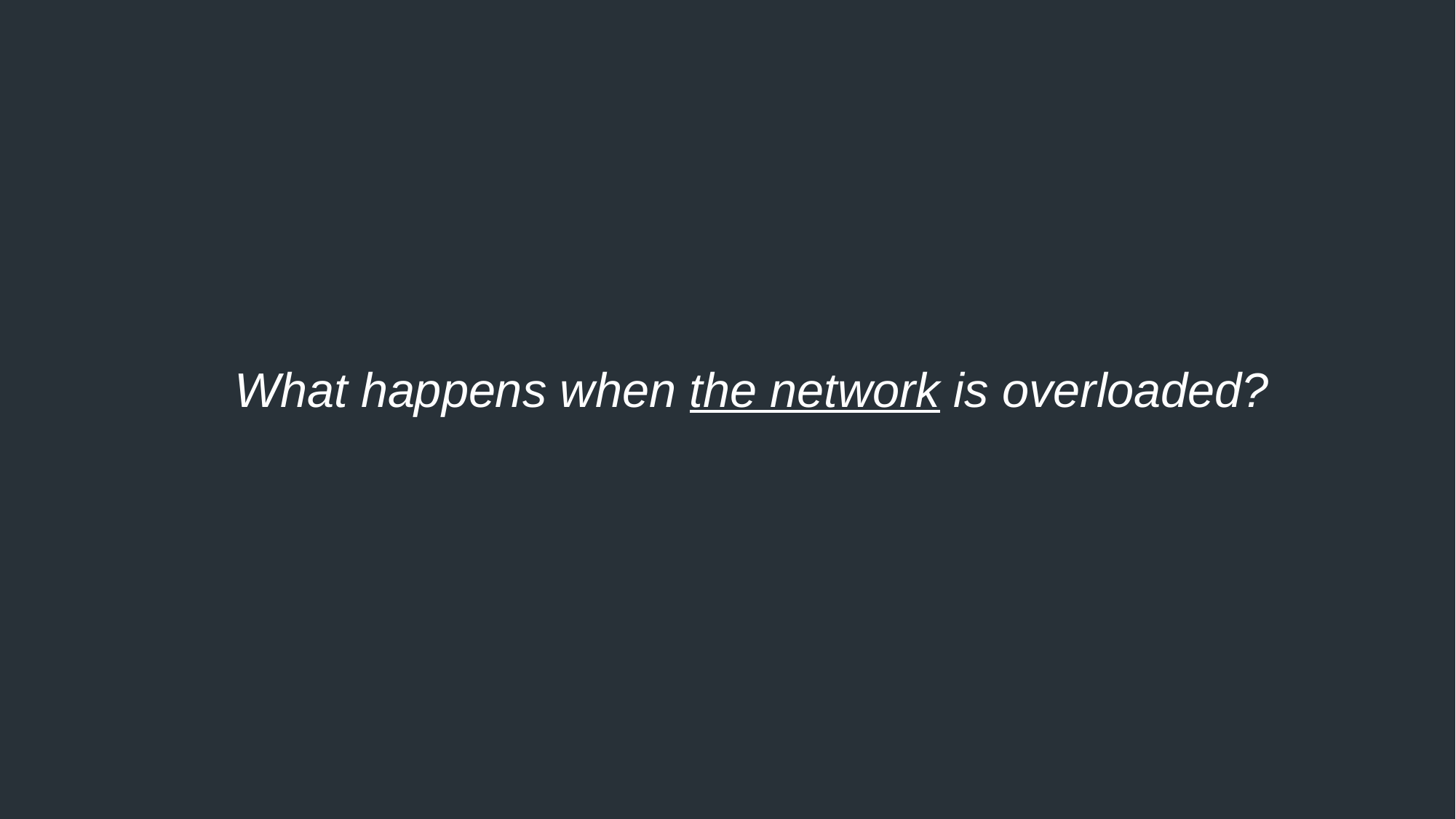

What happens when the network is overloaded?